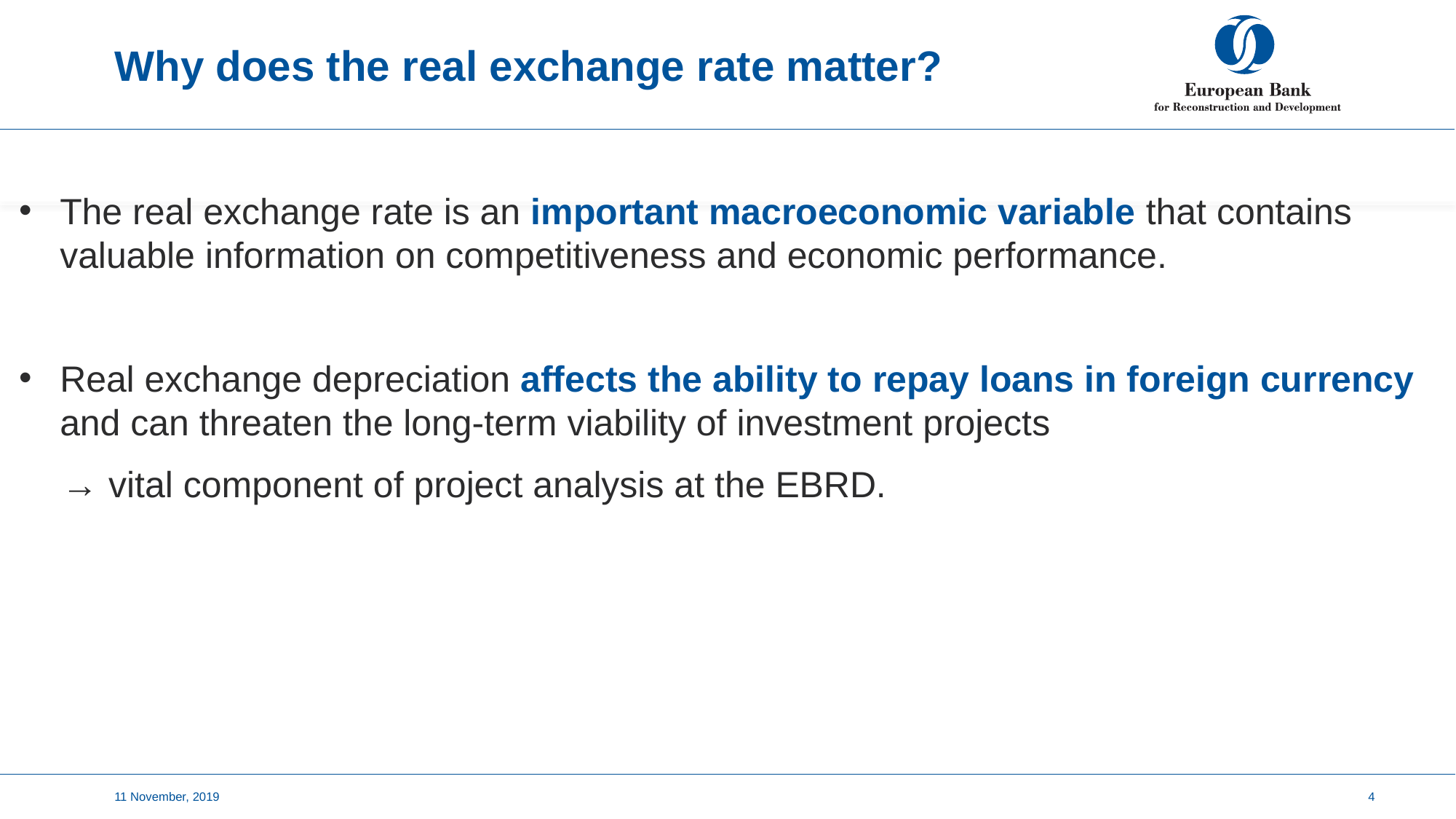

# Why does the real exchange rate matter?
The real exchange rate is an important macroeconomic variable that contains valuable information on competitiveness and economic performance.

Real exchange depreciation affects the ability to repay loans in foreign currency and can threaten the long-term viability of investment projects
→ vital component of project analysis at the EBRD.
11 November, 2019
4